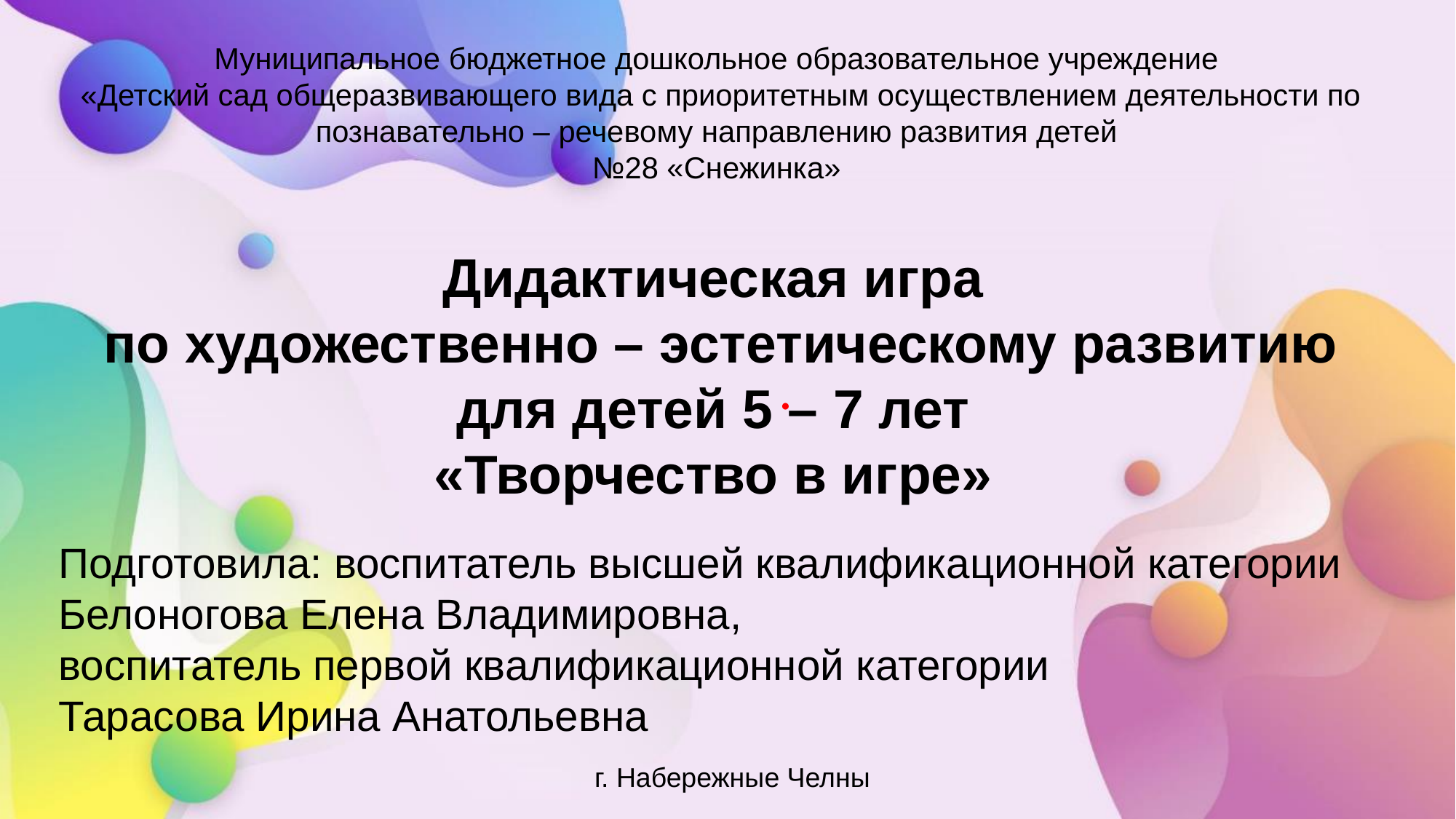

Муниципальное бюджетное дошкольное образовательное учреждение
«Детский сад общеразвивающего вида с приоритетным осуществлением деятельности по познавательно – речевому направлению развития детей
№28 «Снежинка»
# .
Дидактическая игра
по художественно – эстетическому развитию
для детей 5 – 7 лет
«Творчество в игре»
Подготовила: воспитатель высшей квалификационной категории
Белоногова Елена Владимировна,
воспитатель первой квалификационной категории
Тарасова Ирина Анатольевна
г. Набережные Челны